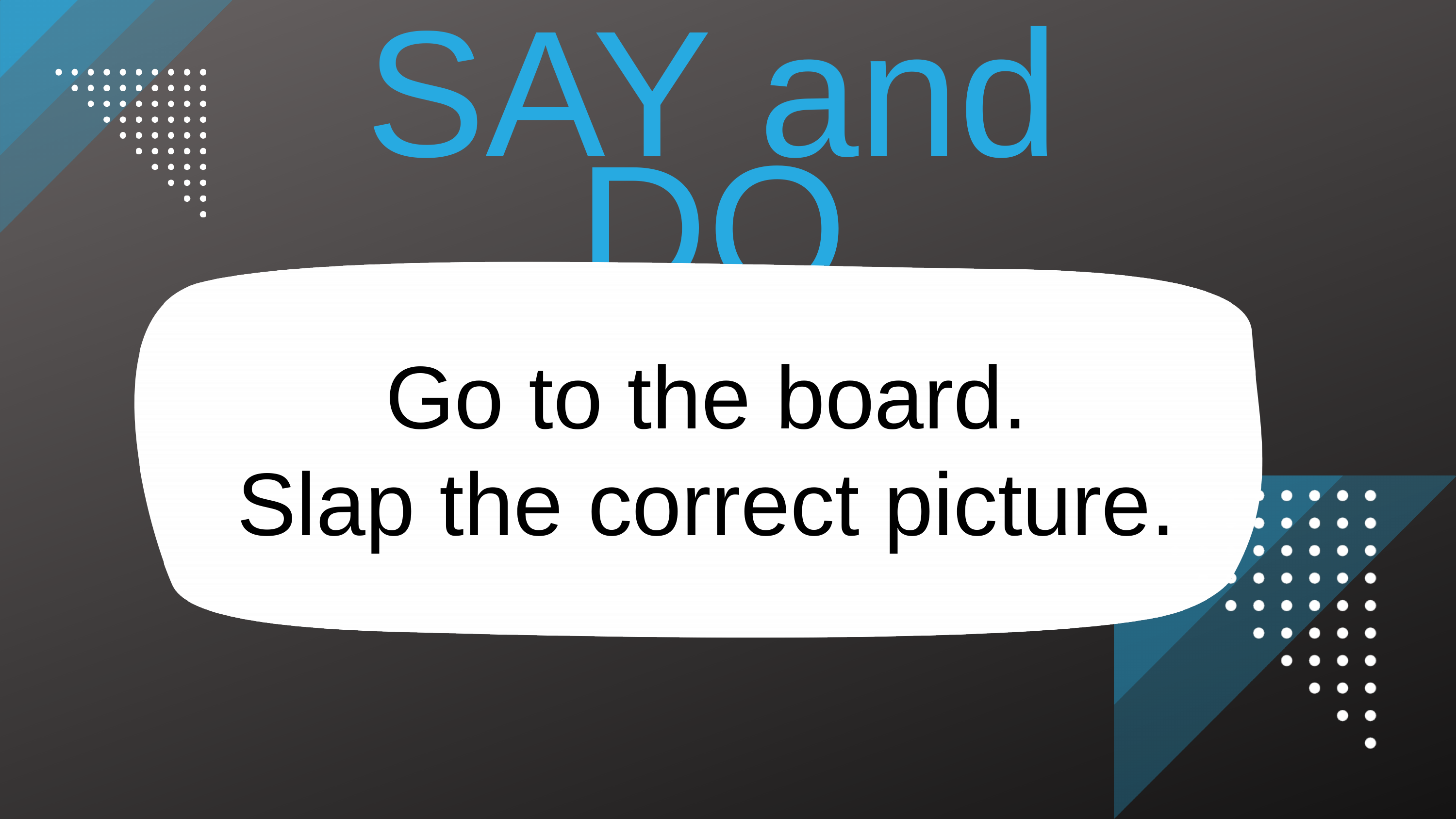

SAY and DO

Go to the board.
Slap the correct picture.